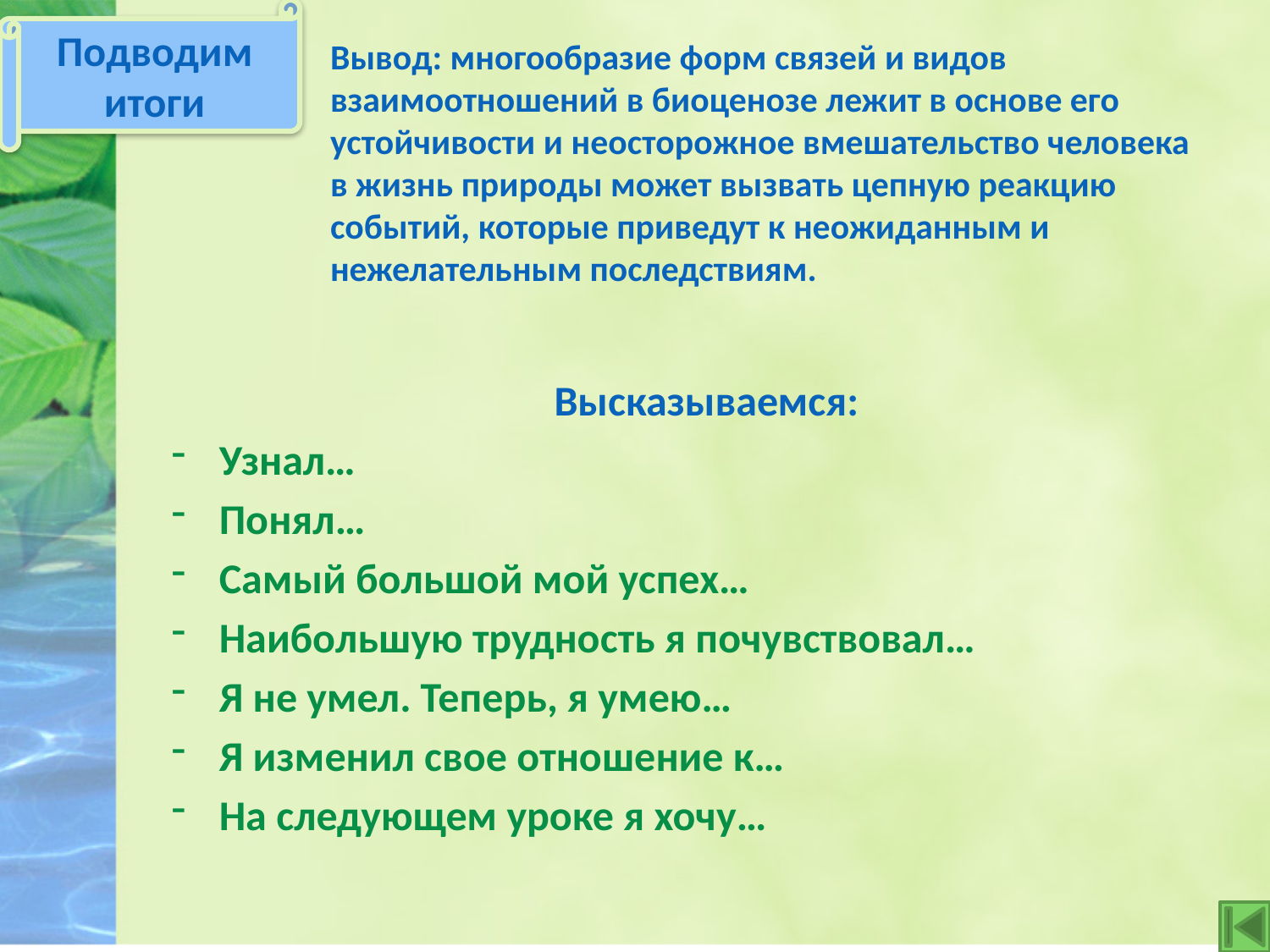

Подводим итоги
# Вывод: многообразие форм связей и видов взаимоотношений в биоценозе лежит в основе его устойчивости и неосторожное вмешательство человека в жизнь природы может вызвать цепную реакцию событий, которые приведут к неожиданным и нежелательным последствиям.
     Высказываемся:
Узнал…
Понял…
Самый большой мой успех…
Наибольшую трудность я почувствовал…
Я не умел. Теперь, я умею…
Я изменил свое отношение к…
На следующем уроке я хочу…